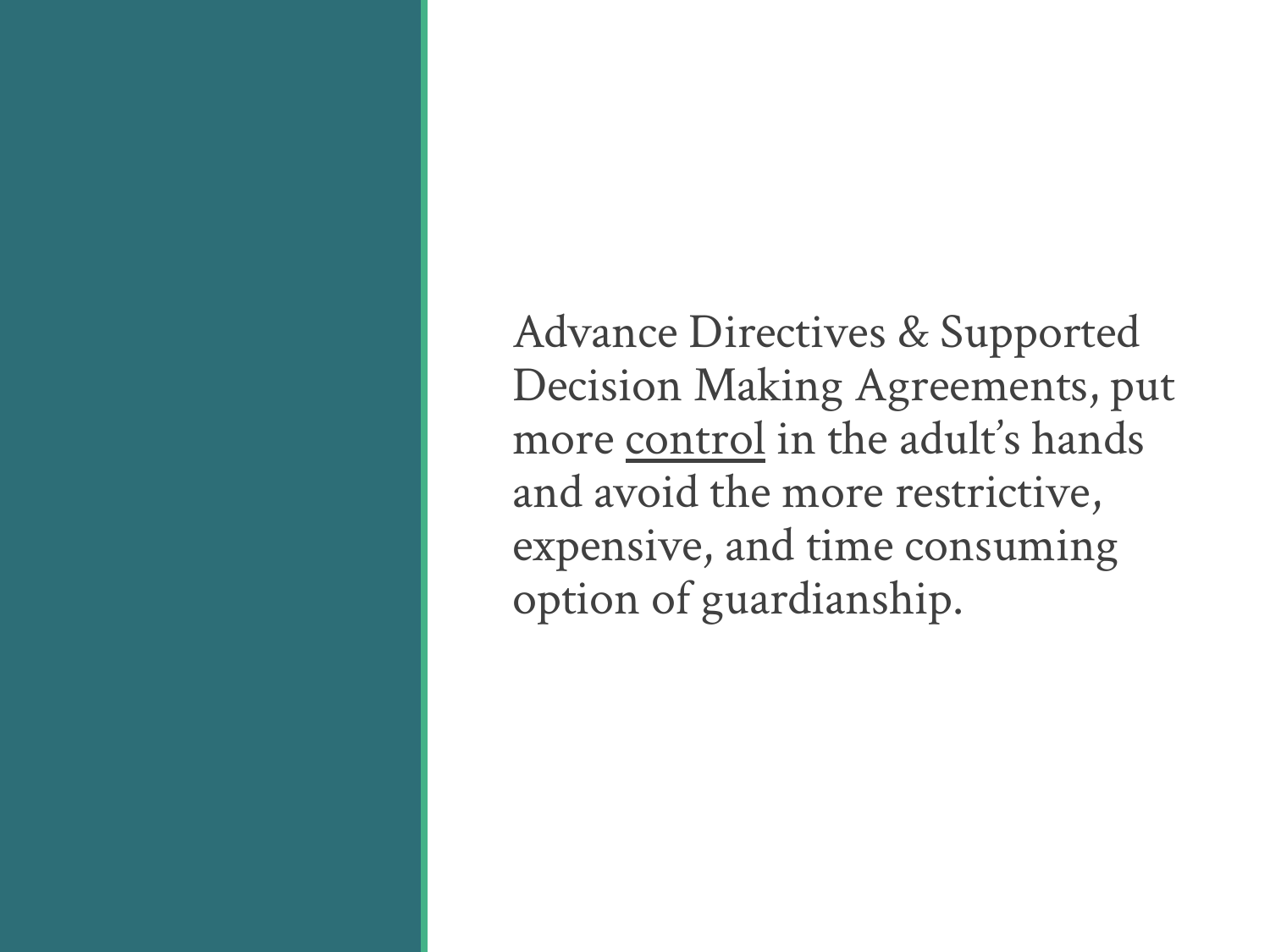

#

Advance Directives & Supported Decision Making Agreements, put more control in the adult’s hands and avoid the more restrictive, expensive, and time consuming option of guardianship.